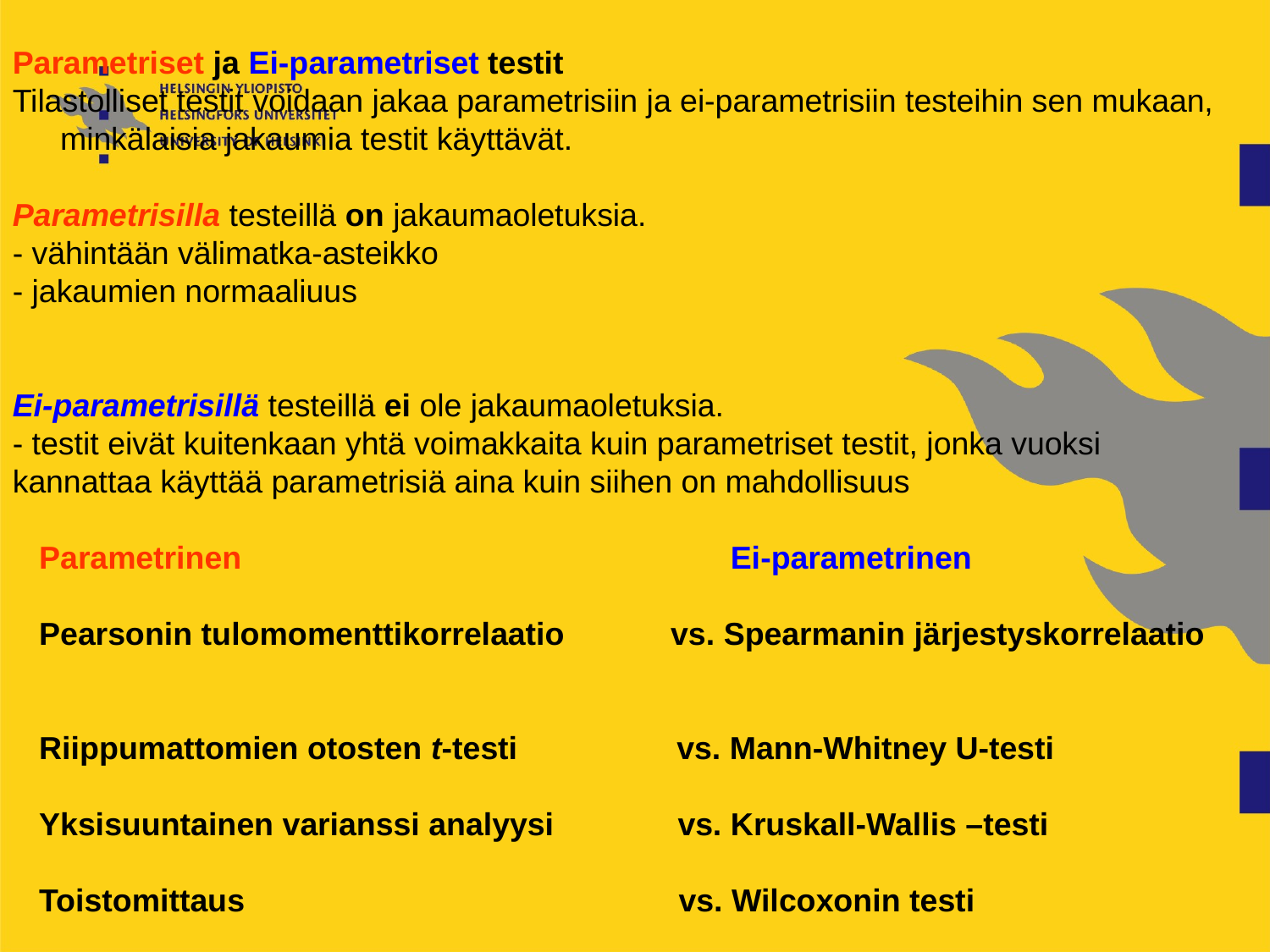

Parametriset ja Ei-parametriset testit
Tilastolliset testit voidaan jakaa parametrisiin ja ei-parametrisiin testeihin sen mukaan, minkälaisia jakaumia testit käyttävät.

Parametrisilla testeillä on jakaumaoletuksia.
- vähintään välimatka-asteikko
- jakaumien normaaliuus

Ei-parametrisillä testeillä ei ole jakaumaoletuksia.
- testit eivät kuitenkaan yhtä voimakkaita kuin parametriset testit, jonka vuoksi
kannattaa käyttää parametrisiä aina kuin siihen on mahdollisuus

   Parametrinen                                                       Ei-parametrinen

   Pearsonin tulomomenttikorrelaatio            vs. Spearmanin järjestyskorrelaatio

   Riippumattomien otosten t-testi                  vs. Mann-Whitney U-testi

   Yksisuuntainen varianssi analyysi              vs. Kruskall-Wallis –testi

   Toistomittaus                                                 vs. Wilcoxonin testi